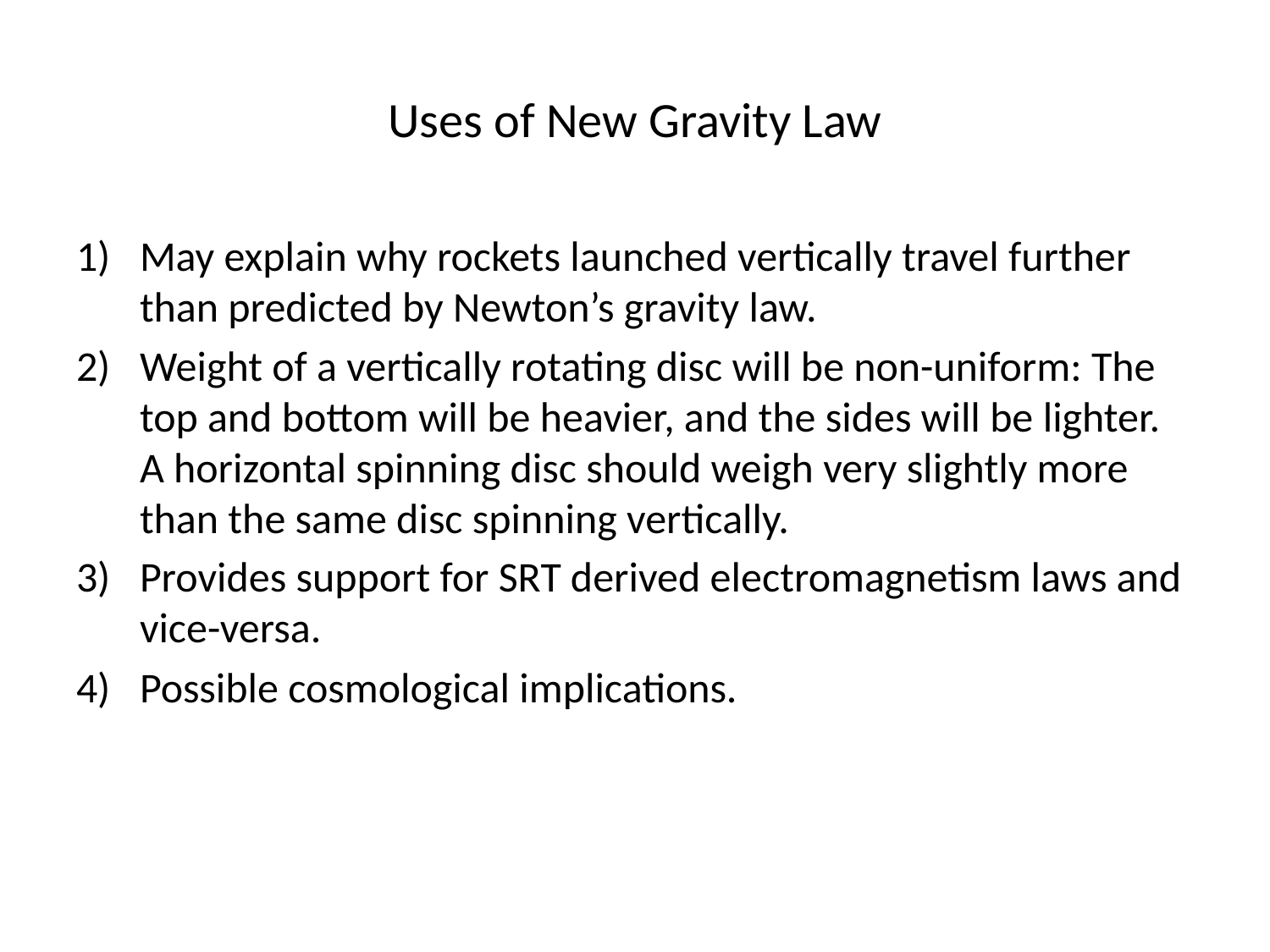

# Uses of New Gravity Law
May explain why rockets launched vertically travel further than predicted by Newton’s gravity law.
Weight of a vertically rotating disc will be non-uniform: The top and bottom will be heavier, and the sides will be lighter.  A horizontal spinning disc should weigh very slightly more than the same disc spinning vertically.
Provides support for SRT derived electromagnetism laws and vice-versa.
Possible cosmological implications.